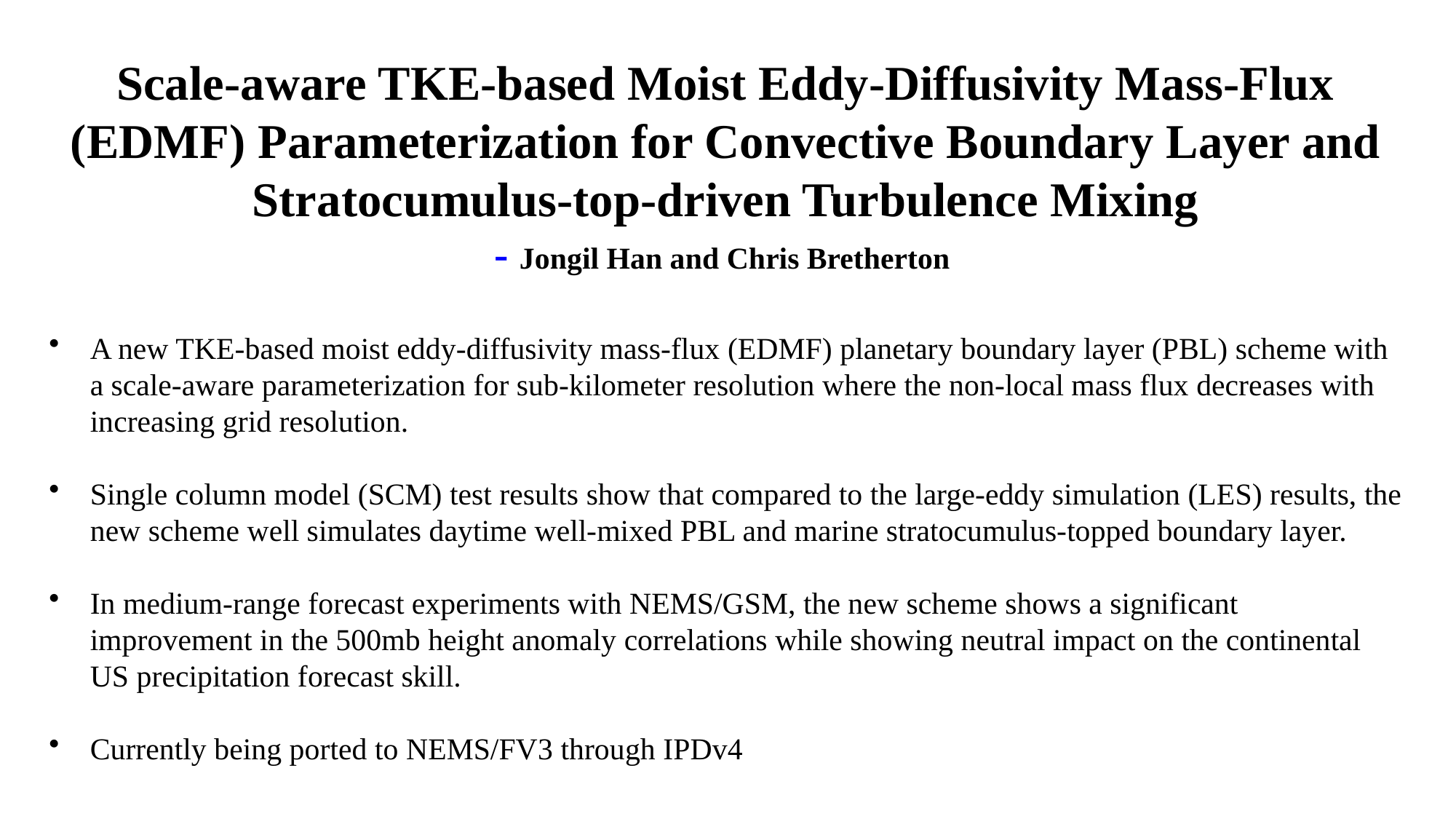

# Scale-aware TKE-based Moist Eddy-Diffusivity Mass-Flux (EDMF) Parameterization for Convective Boundary Layer and Stratocumulus-top-driven Turbulence Mixing - Jongil Han and Chris Bretherton
A new TKE-based moist eddy-diffusivity mass-flux (EDMF) planetary boundary layer (PBL) scheme with a scale-aware parameterization for sub-kilometer resolution where the non-local mass flux decreases with increasing grid resolution.

Single column model (SCM) test results show that compared to the large-eddy simulation (LES) results, the new scheme well simulates daytime well-mixed PBL and marine stratocumulus-topped boundary layer.

In medium-range forecast experiments with NEMS/GSM, the new scheme shows a significant improvement in the 500mb height anomaly correlations while showing neutral impact on the continental US precipitation forecast skill.

Currently being ported to NEMS/FV3 through IPDv4